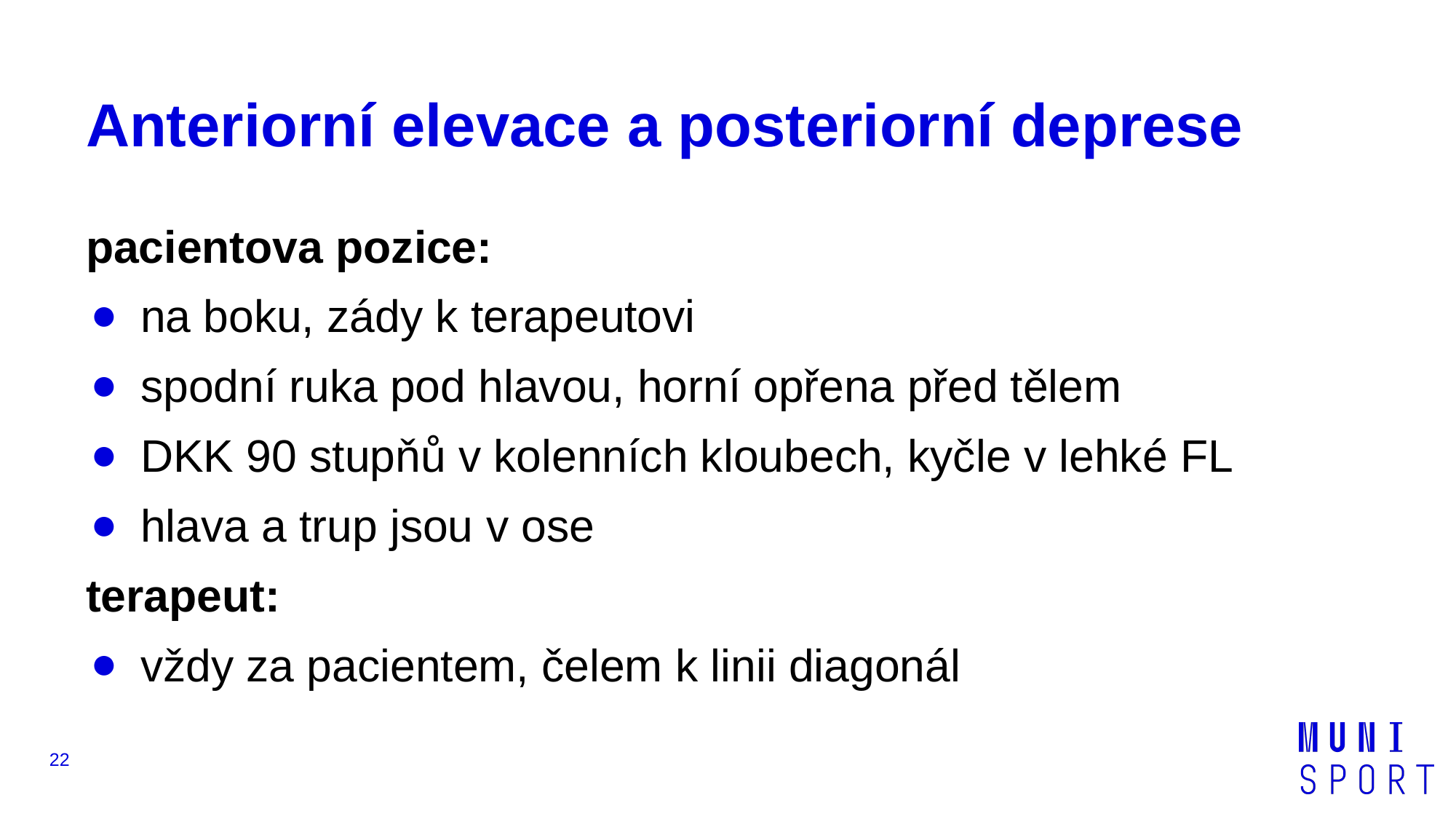

# Anteriorní elevace a posteriorní deprese

pacientova pozice:
na boku, zády k terapeutovi
spodní ruka pod hlavou, horní opřena před tělem
DKK 90 stupňů v kolenních kloubech, kyčle v lehké FL
hlava a trup jsou v ose
terapeut:
vždy za pacientem, čelem k linii diagonál
22